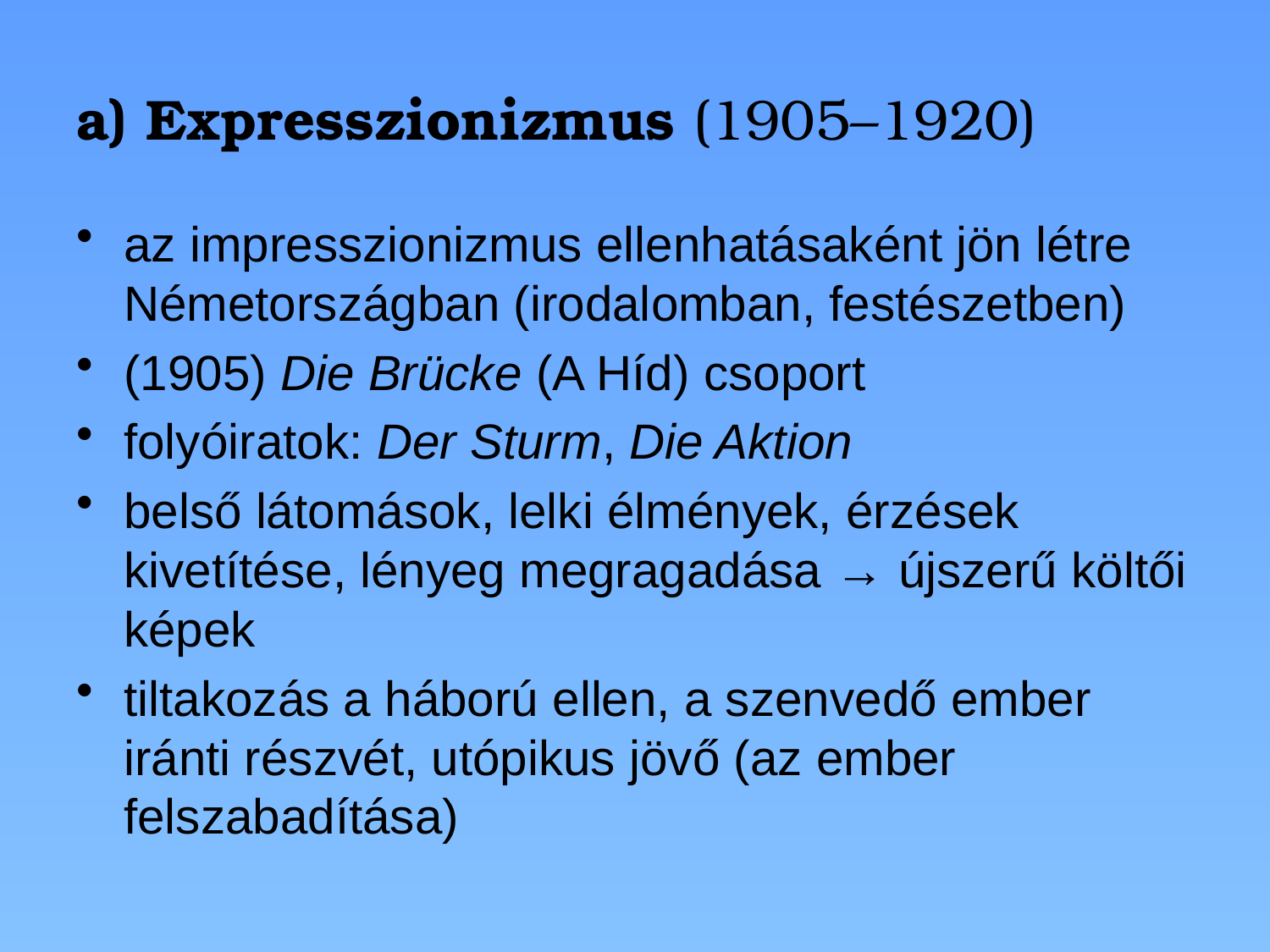

# a) Expresszionizmus (1905–1920)
az impresszionizmus ellenhatásaként jön létre Németországban (irodalomban, festészetben)
(1905) Die Brücke (A Híd) csoport
folyóiratok: Der Sturm, Die Aktion
belső látomások, lelki élmények, érzések kivetítése, lényeg megragadása → újszerű költői képek
tiltakozás a háború ellen, a szenvedő ember iránti részvét, utópikus jövő (az ember felszabadítása)